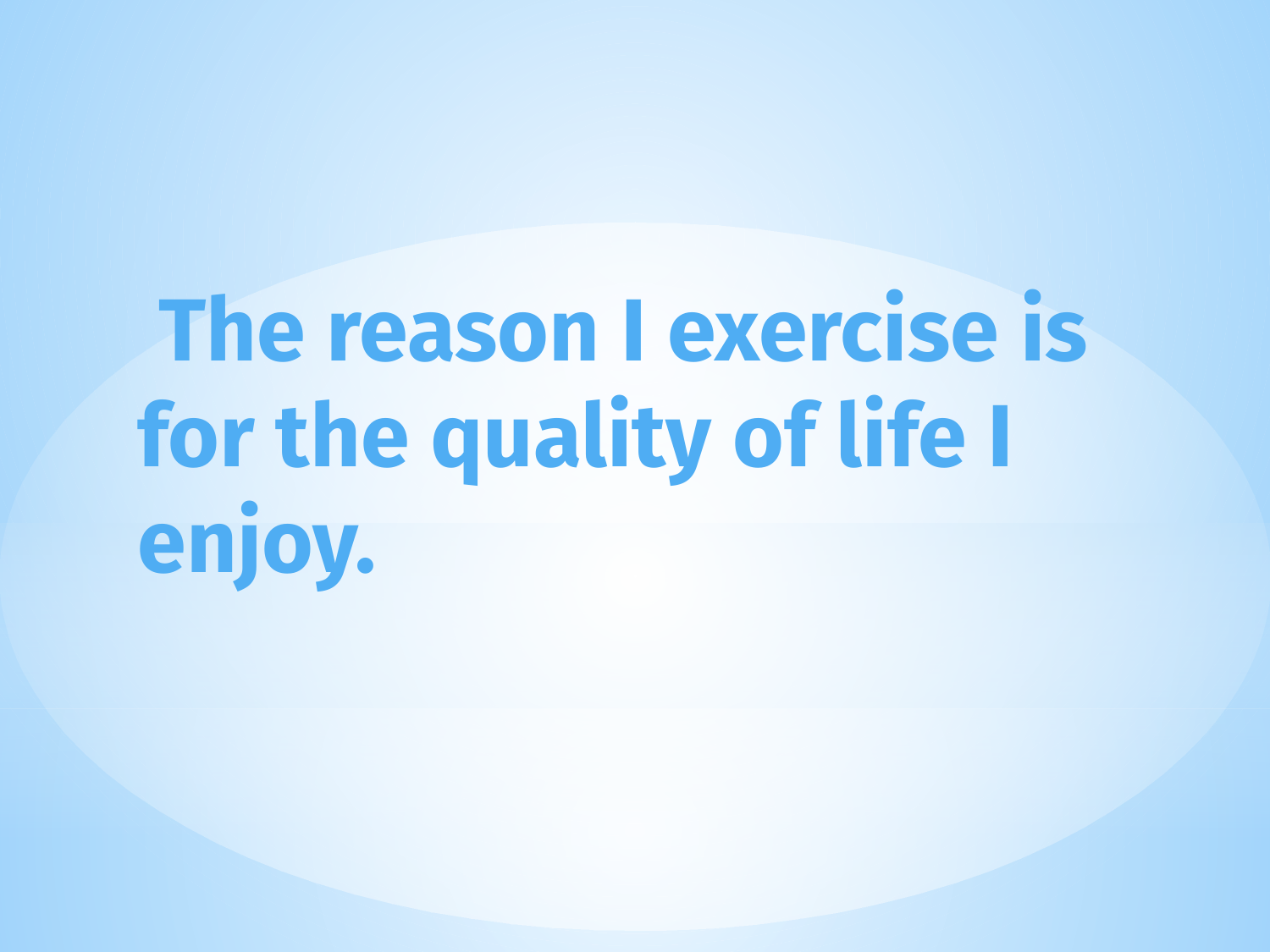

# The reason I exercise is for the quality of life I enjoy.